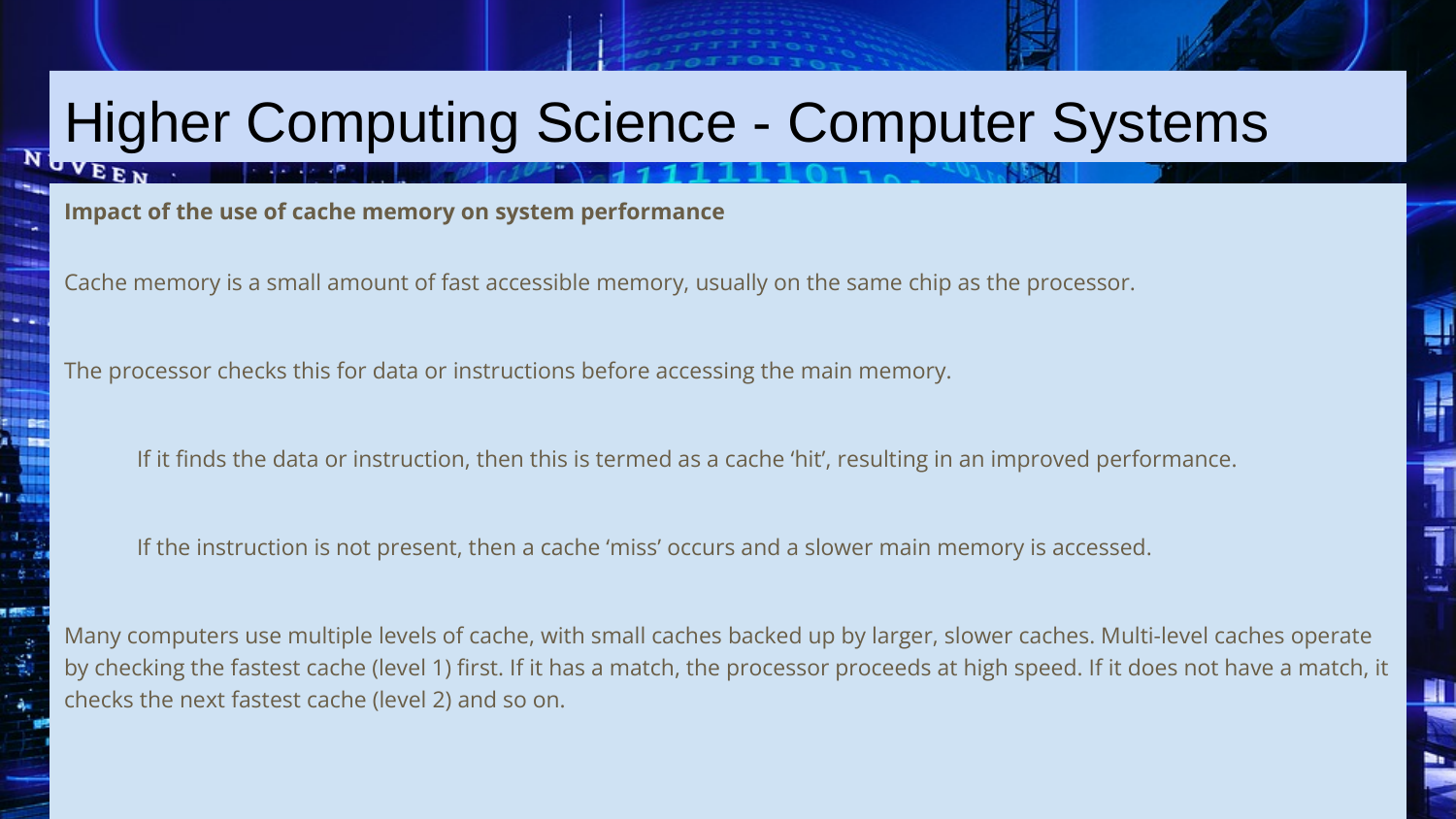

# Higher Computing Science - Computer Systems
Impact of the use of cache memory on system performance

Cache memory is a small amount of fast accessible memory, usually on the same chip as the processor.

The processor checks this for data or instructions before accessing the main memory.

If it finds the data or instruction, then this is termed as a cache ‘hit’, resulting in an improved performance.

If the instruction is not present, then a cache ‘miss’ occurs and a slower main memory is accessed.

Many computers use multiple levels of cache, with small caches backed up by larger, slower caches. Multi-level caches operate by checking the fastest cache (level 1) first. If it has a match, the processor proceeds at high speed. If it does not have a match, it checks the next fastest cache (level 2) and so on.